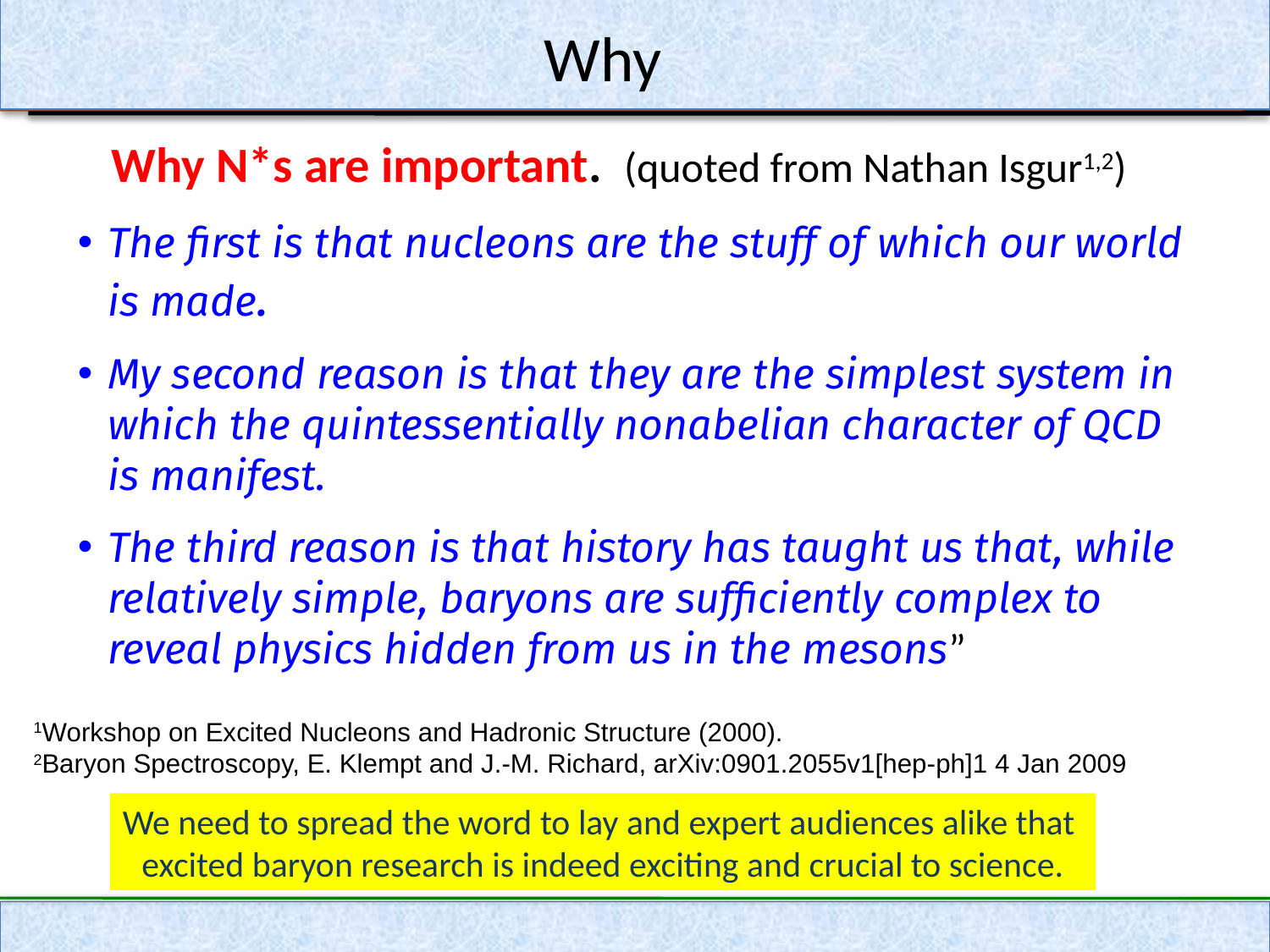

Why
Why N*s are important.  (quoted from Nathan Isgur1,2)

The first is that nucleons are the stuff of which our world is made.

My second reason is that they are the simplest system in which the quintessentially nonabelian character of QCD is manifest.

The third reason is that history has taught us that, while relatively simple, baryons are sufficiently complex to reveal physics hidden from us in the mesons”

1Workshop on Excited Nucleons and Hadronic Structure (2000).
2Baryon Spectroscopy, E. Klempt and J.-M. Richard, arXiv:0901.2055v1[hep-ph]1 4 Jan 2009
We need to spread the word to lay and expert audiences alike that
excited baryon research is indeed exciting and crucial to science.